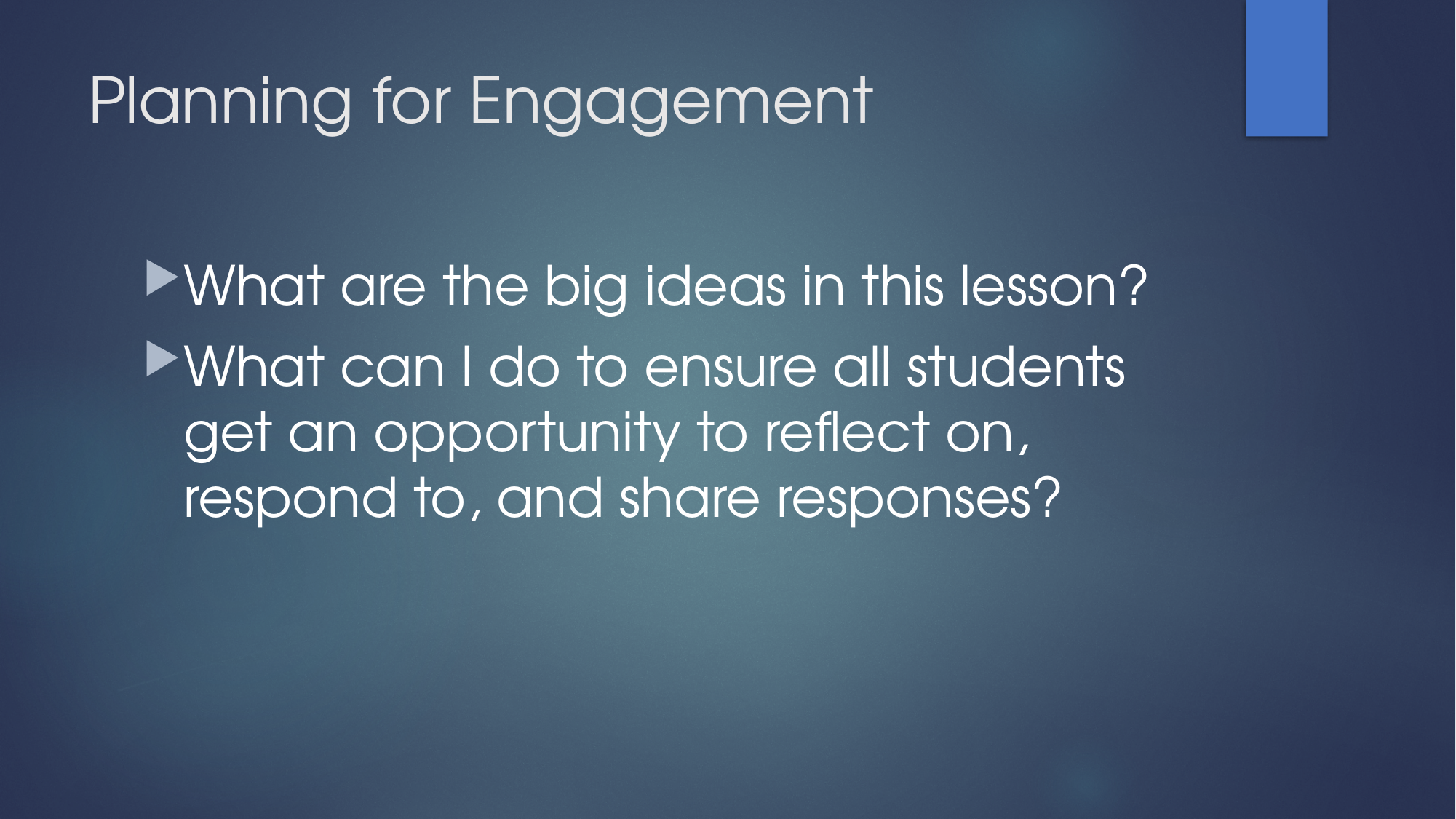

# Planning for Engagement
What are the big ideas in this lesson?
What can I do to ensure all students get an opportunity to reflect on, respond to, and share responses?